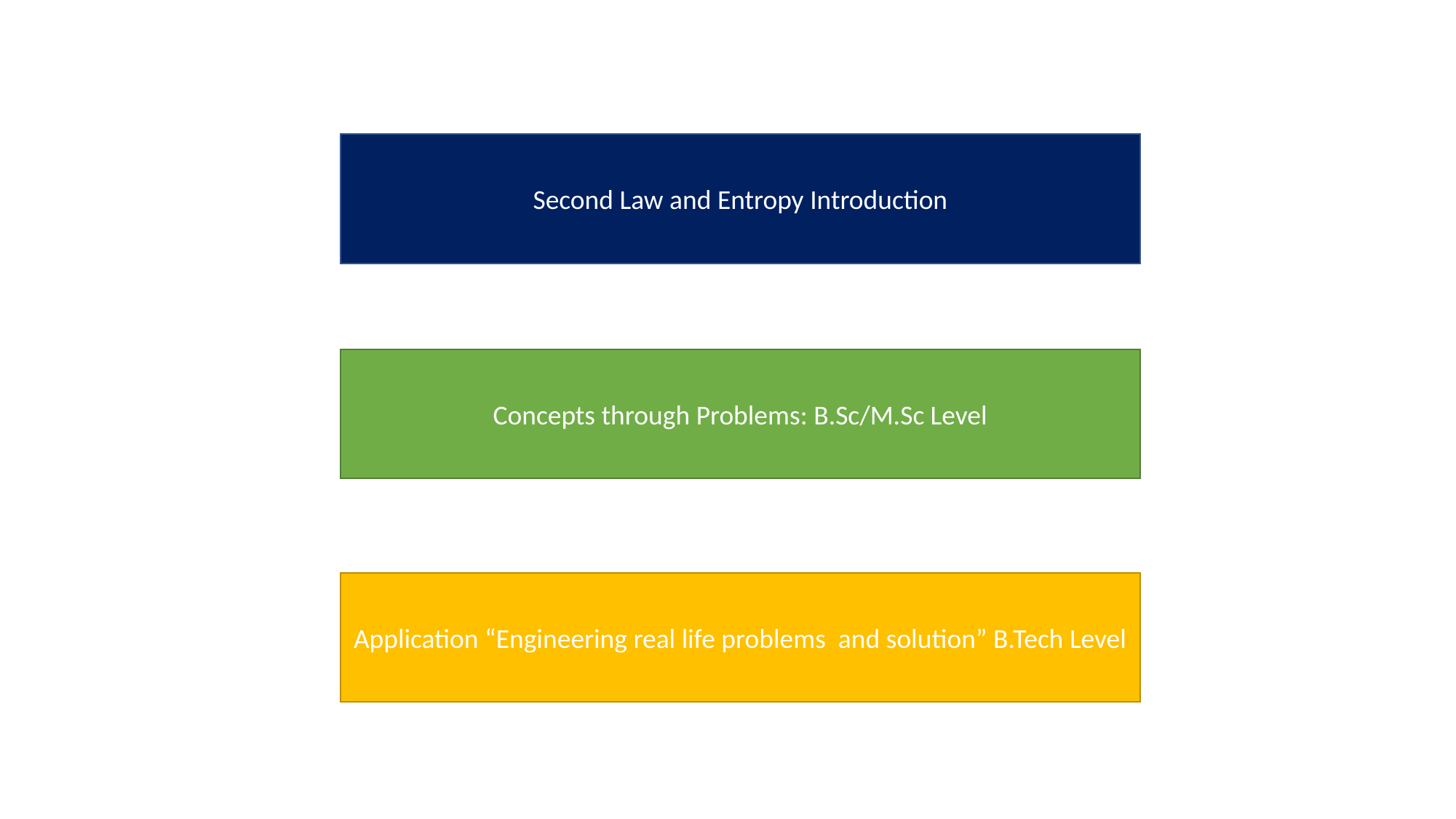

Second Law and Entropy Introduction
Concepts through Problems: B.Sc/M.Sc Level
Application “Engineering real life problems  and solution” B.Tech Level